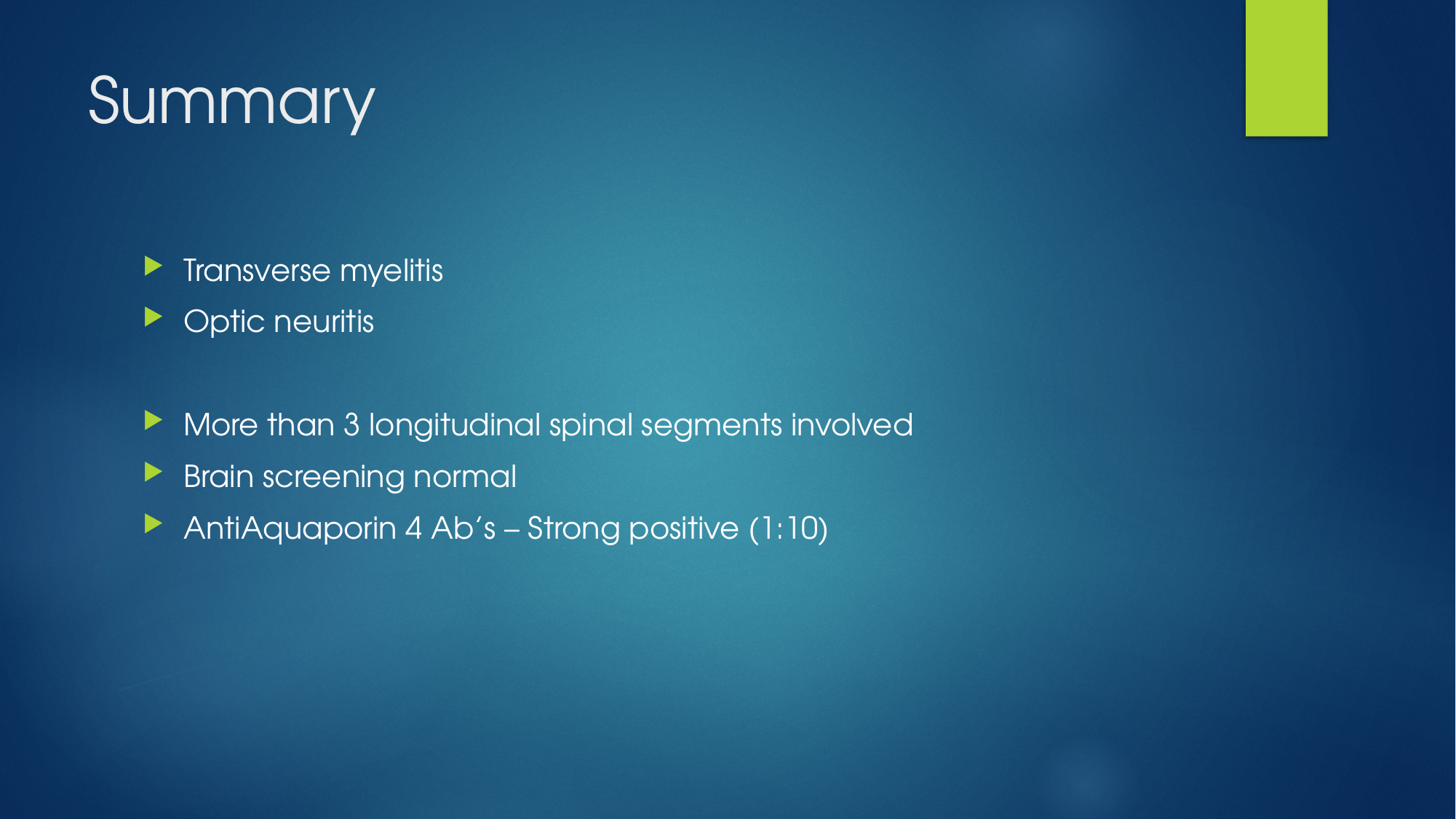

# Summary
Transverse myelitis
Optic neuritis

More than 3 longitudinal spinal segments involved
Brain screening normal
AntiAquaporin 4 Ab’s – Strong positive (1:10)